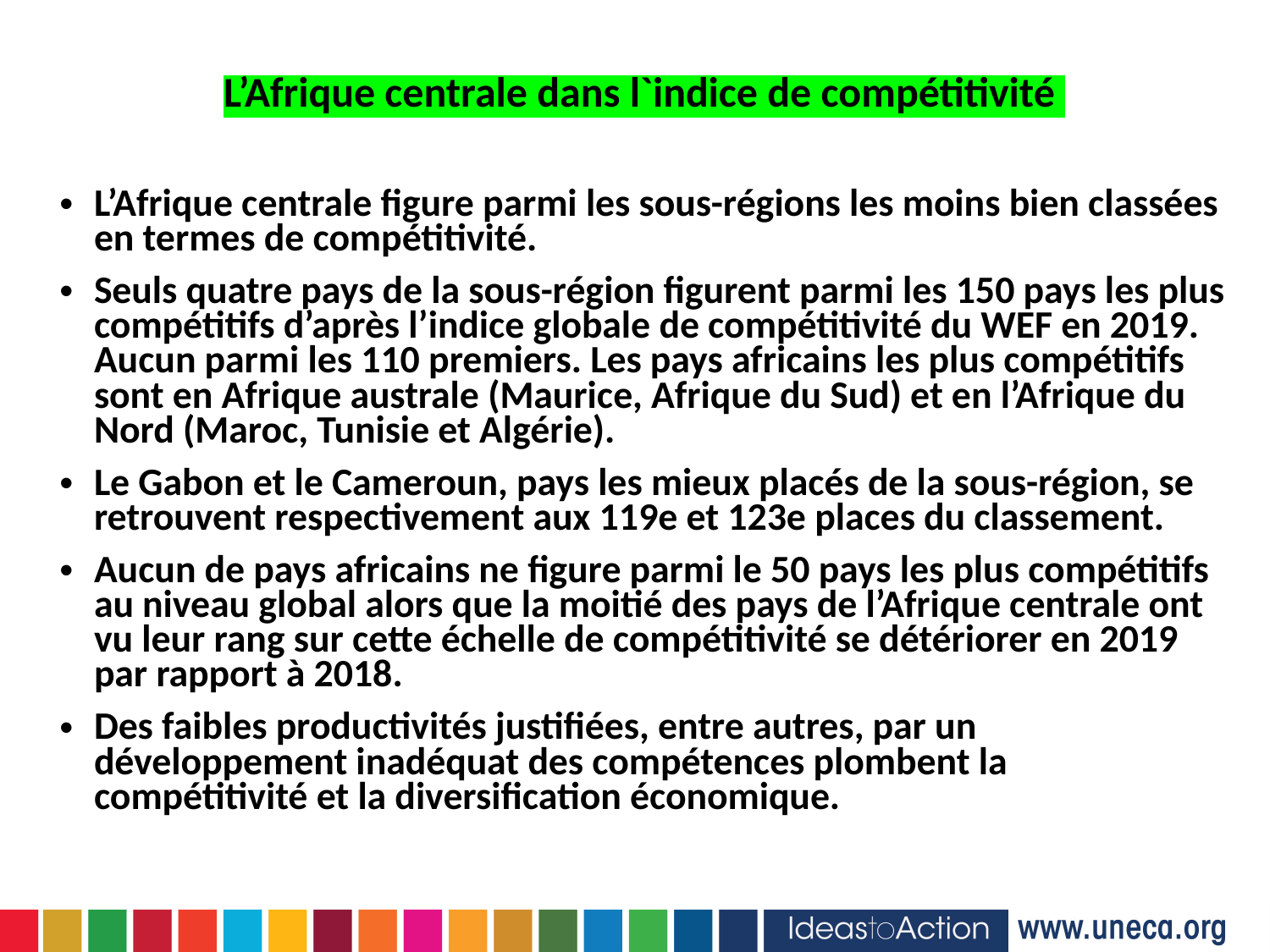

L’Afrique centrale dans l`indice de compétitivité

L’Afrique centrale figure parmi les sous-régions les moins bien classées en termes de compétitivité.
Seuls quatre pays de la sous-région figurent parmi les 150 pays les plus compétitifs d’après l’indice globale de compétitivité du WEF en 2019. Aucun parmi les 110 premiers. Les pays africains les plus compétitifs sont en Afrique australe (Maurice, Afrique du Sud) et en l’Afrique du Nord (Maroc, Tunisie et Algérie).
Le Gabon et le Cameroun, pays les mieux placés de la sous-région, se retrouvent respectivement aux 119e et 123e places du classement.
Aucun de pays africains ne figure parmi le 50 pays les plus compétitifs au niveau global alors que la moitié des pays de l’Afrique centrale ont vu leur rang sur cette échelle de compétitivité se détériorer en 2019 par rapport à 2018.
Des faibles productivités justifiées, entre autres, par un développement inadéquat des compétences plombent la compétitivité et la diversification économique.